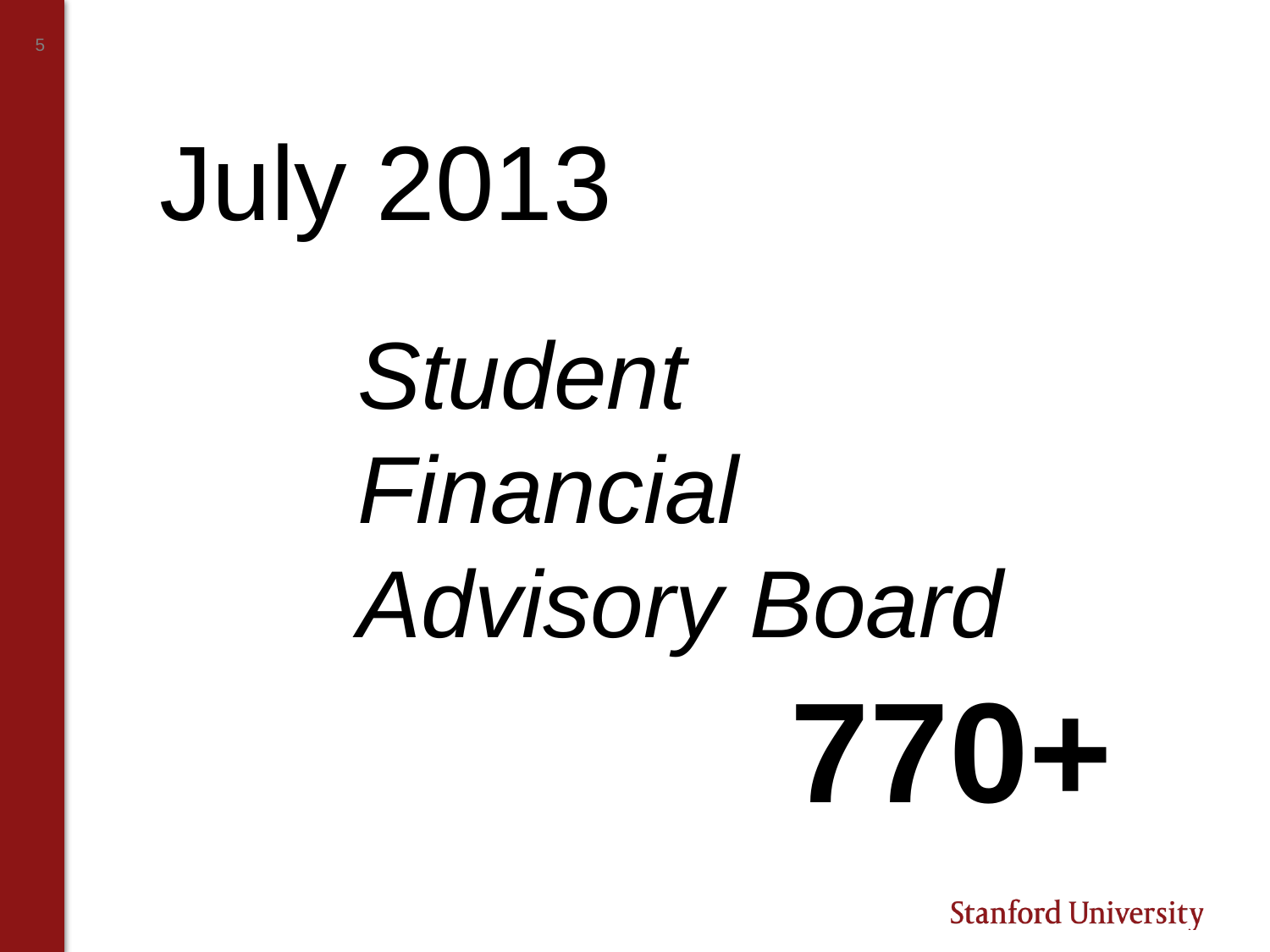

# July 2013
Student Financial Advisory Board

770+